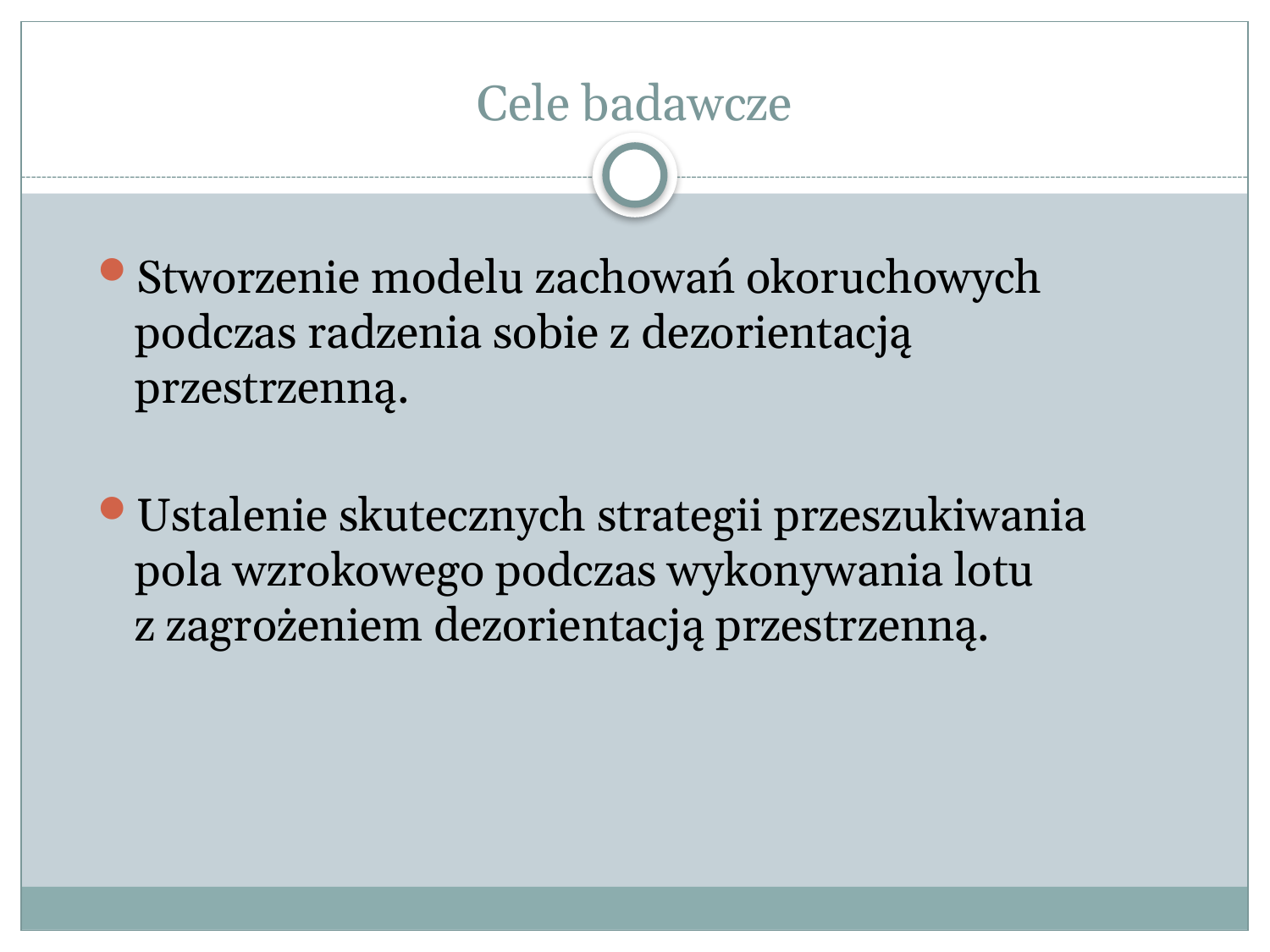

# Cele badawcze
Stworzenie modelu zachowań okoruchowych podczas radzenia sobie z dezorientacją przestrzenną.

Ustalenie skutecznych strategii przeszukiwania pola wzrokowego podczas wykonywania lotu
z zagrożeniem dezorientacją przestrzenną.